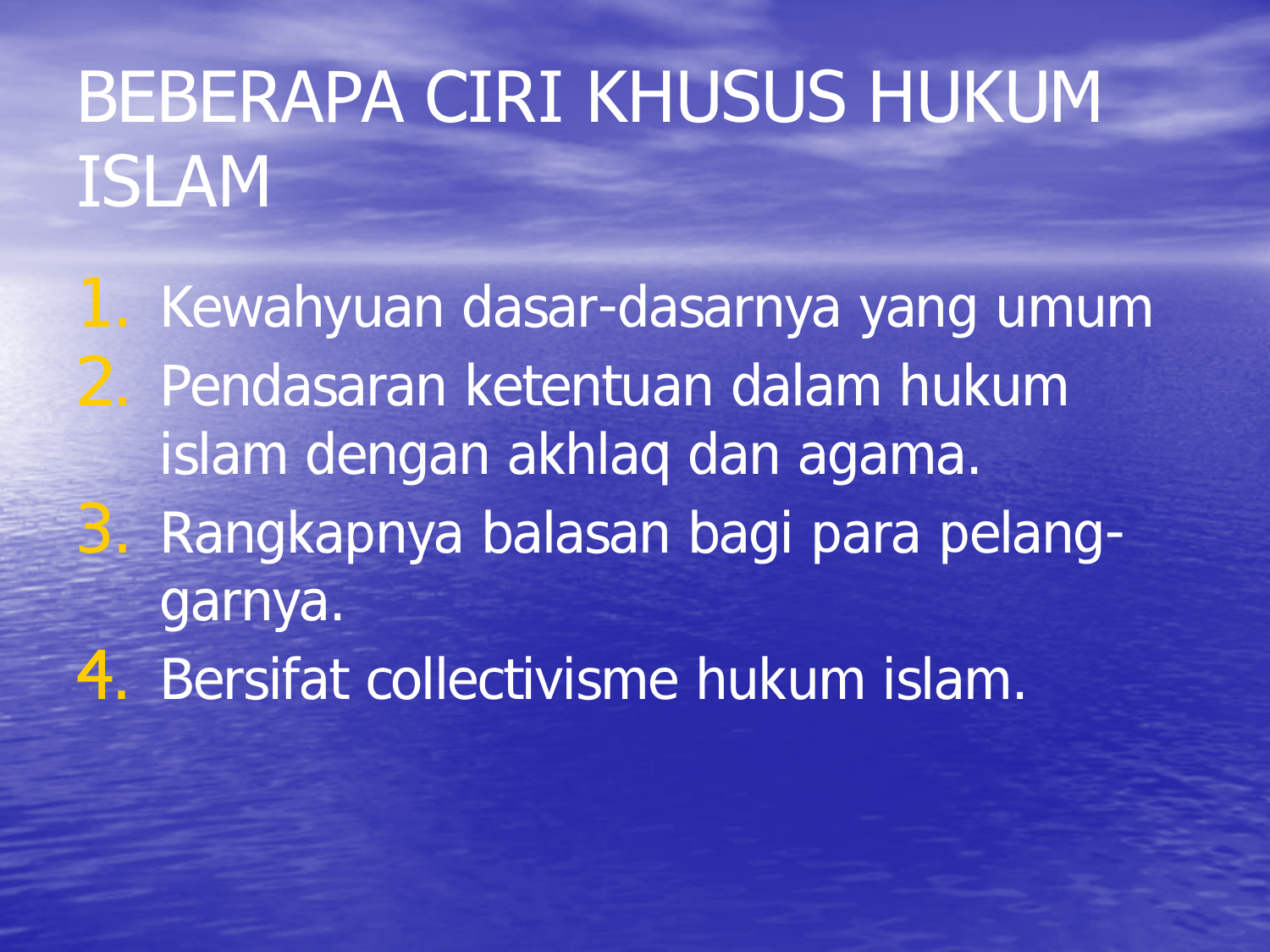

# BEBERAPA CIRI KHUSUS HUKUM ISLAM
Kewahyuan dasar-dasarnya yang umum
Pendasaran ketentuan dalam hukum islam dengan akhlaq dan agama.
Rangkapnya balasan bagi para pelang-garnya.
Bersifat collectivisme hukum islam.